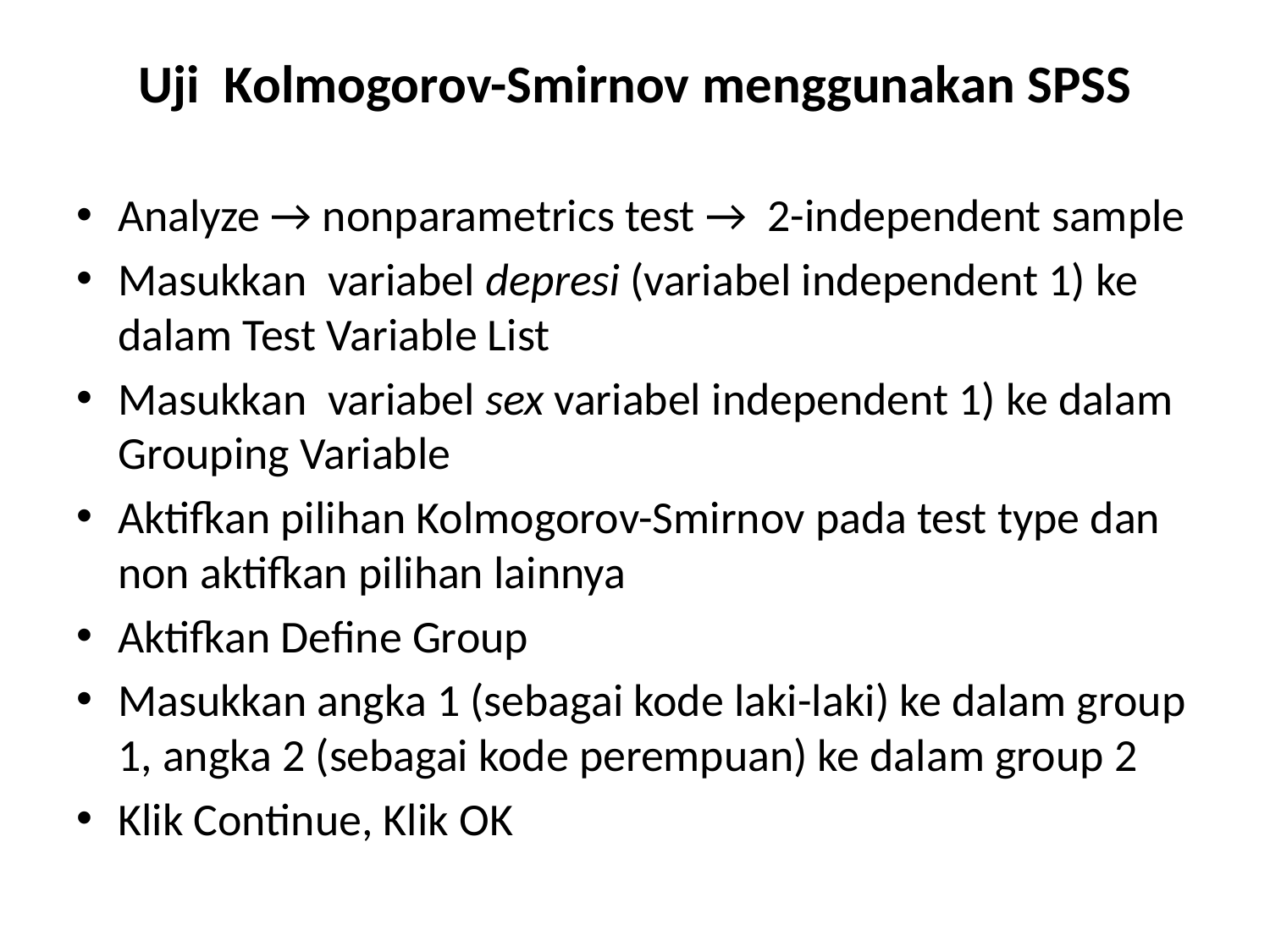

# Uji  Kolmogorov-Smirnov menggunakan SPSS
Analyze → nonparametrics test →  2-independent sample
Masukkan  variabel depresi (variabel independent 1) ke dalam Test Variable List
Masukkan  variabel sex variabel independent 1) ke dalam Grouping Variable
Aktifkan pilihan Kolmogorov-Smirnov pada test type dan non aktifkan pilihan lainnya
Aktifkan Define Group
Masukkan angka 1 (sebagai kode laki-laki) ke dalam group 1, angka 2 (sebagai kode perempuan) ke dalam group 2
Klik Continue, Klik OK